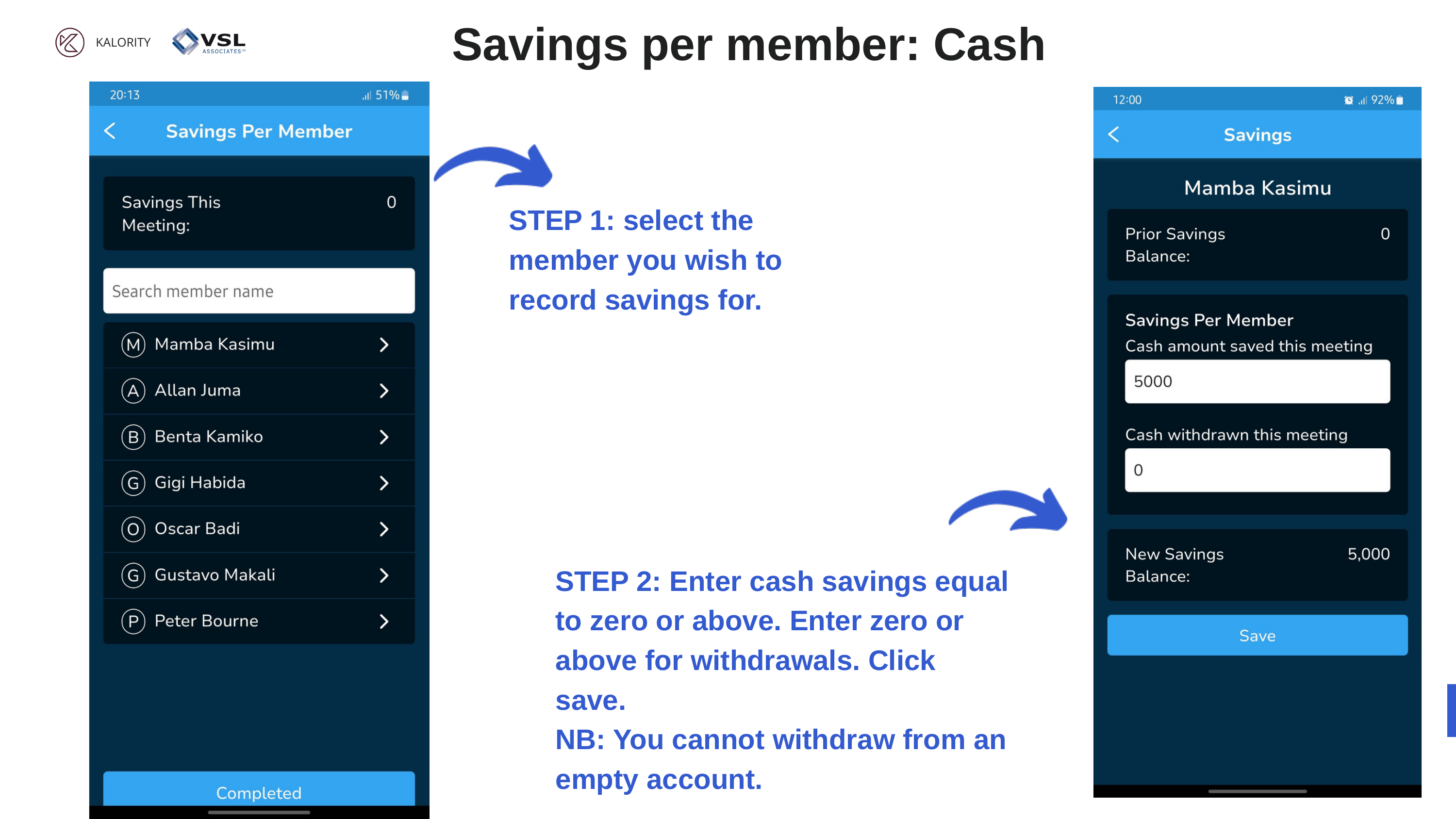

Savings per member: Cash

KALORITY

STEP 1: select the member you wish to record savings for.

STEP 2: Enter cash savings equal to zero or above. Enter zero or above for withdrawals. Click save.
NB: You cannot withdraw from an empty account.